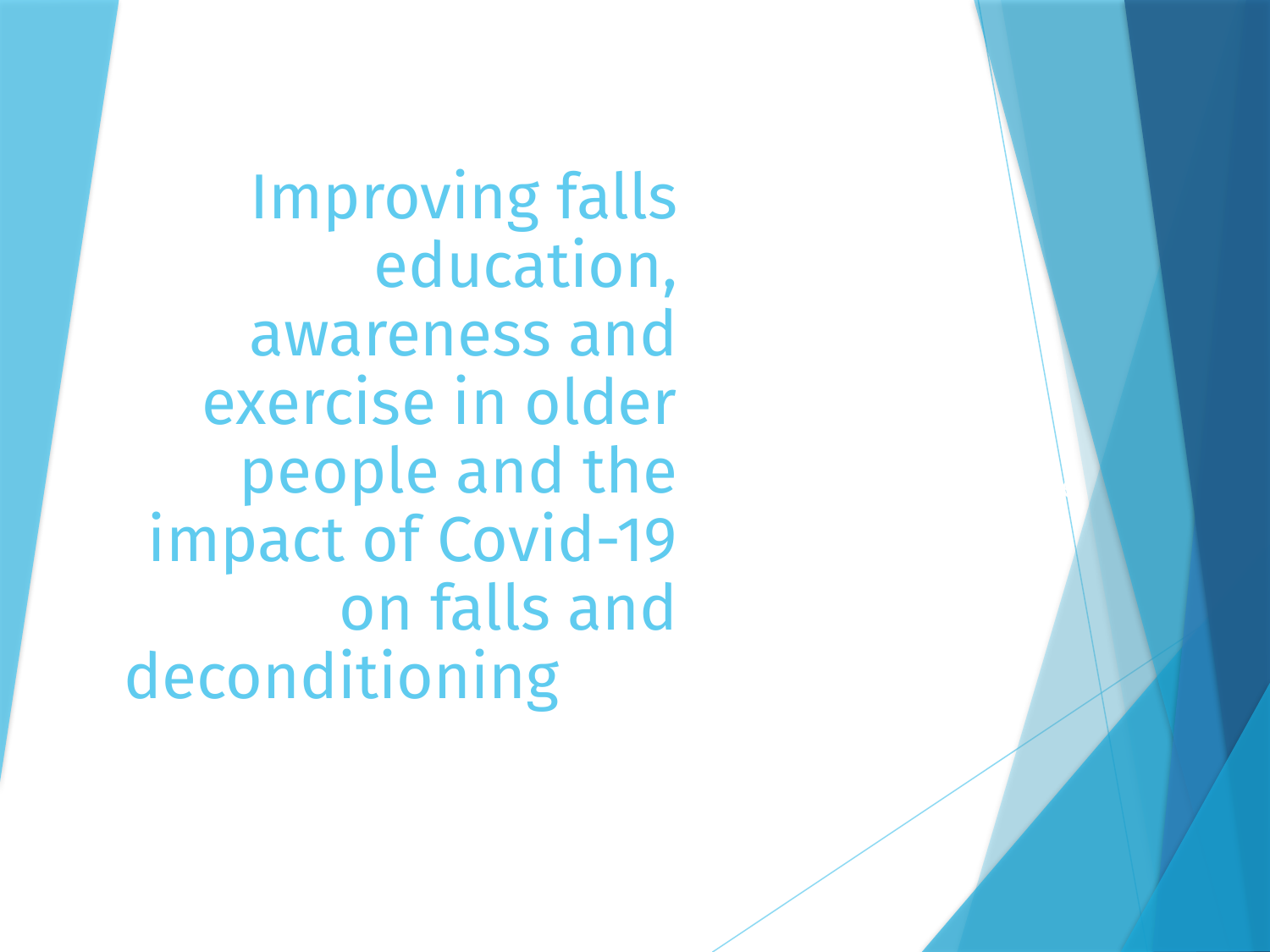

# Improving falls education, awareness and exercise in older people and the impact of Covid-19 on falls and deconditioning
Tamsin Peach
Nottingham CityCare Falls Lead